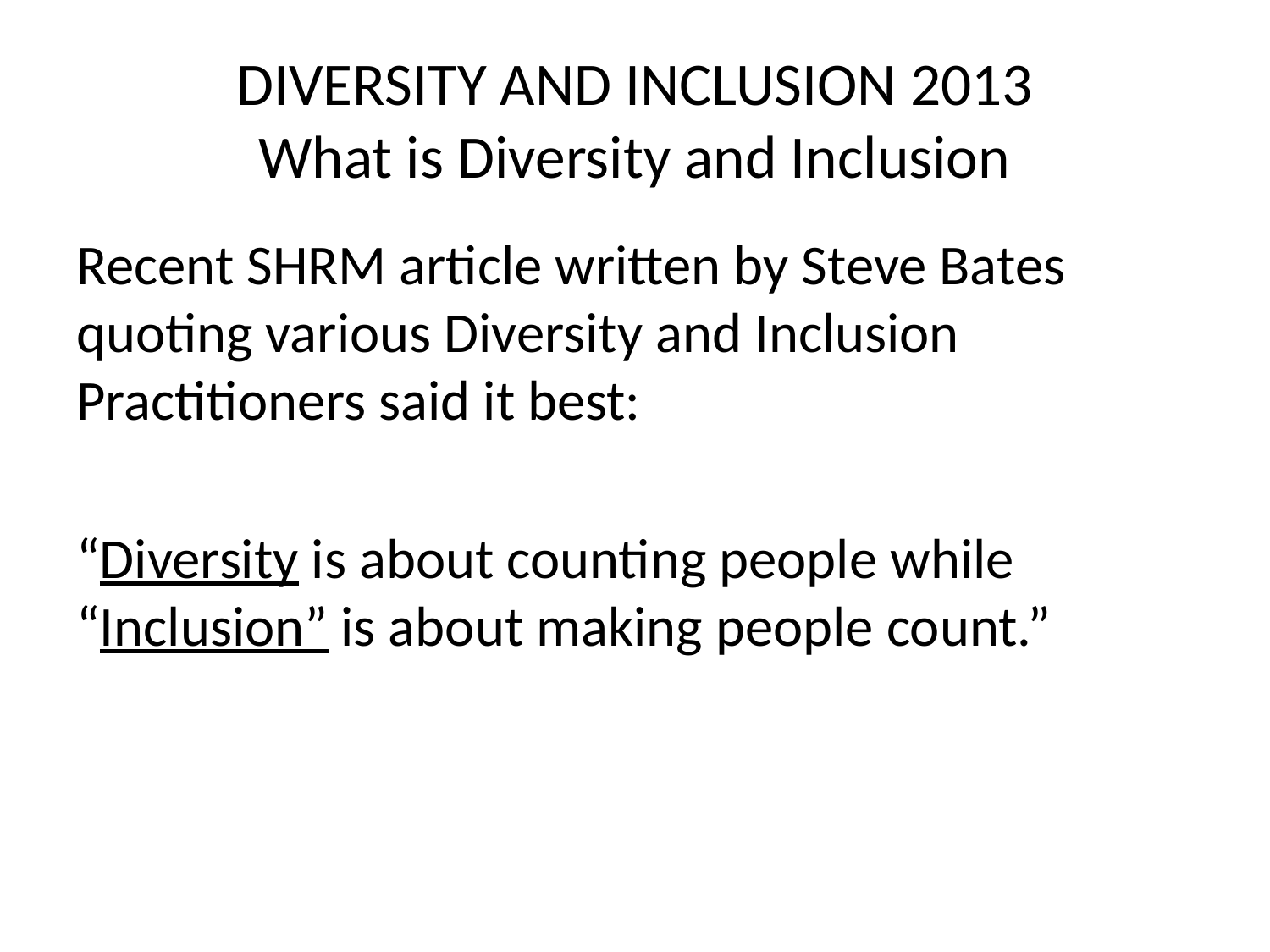

# DIVERSITY AND INCLUSION 2013 What is Diversity and Inclusion
Recent SHRM article written by Steve Bates  quoting various Diversity and Inclusion Practitioners said it best:

“Diversity is about counting people while “Inclusion” is about making people count.”